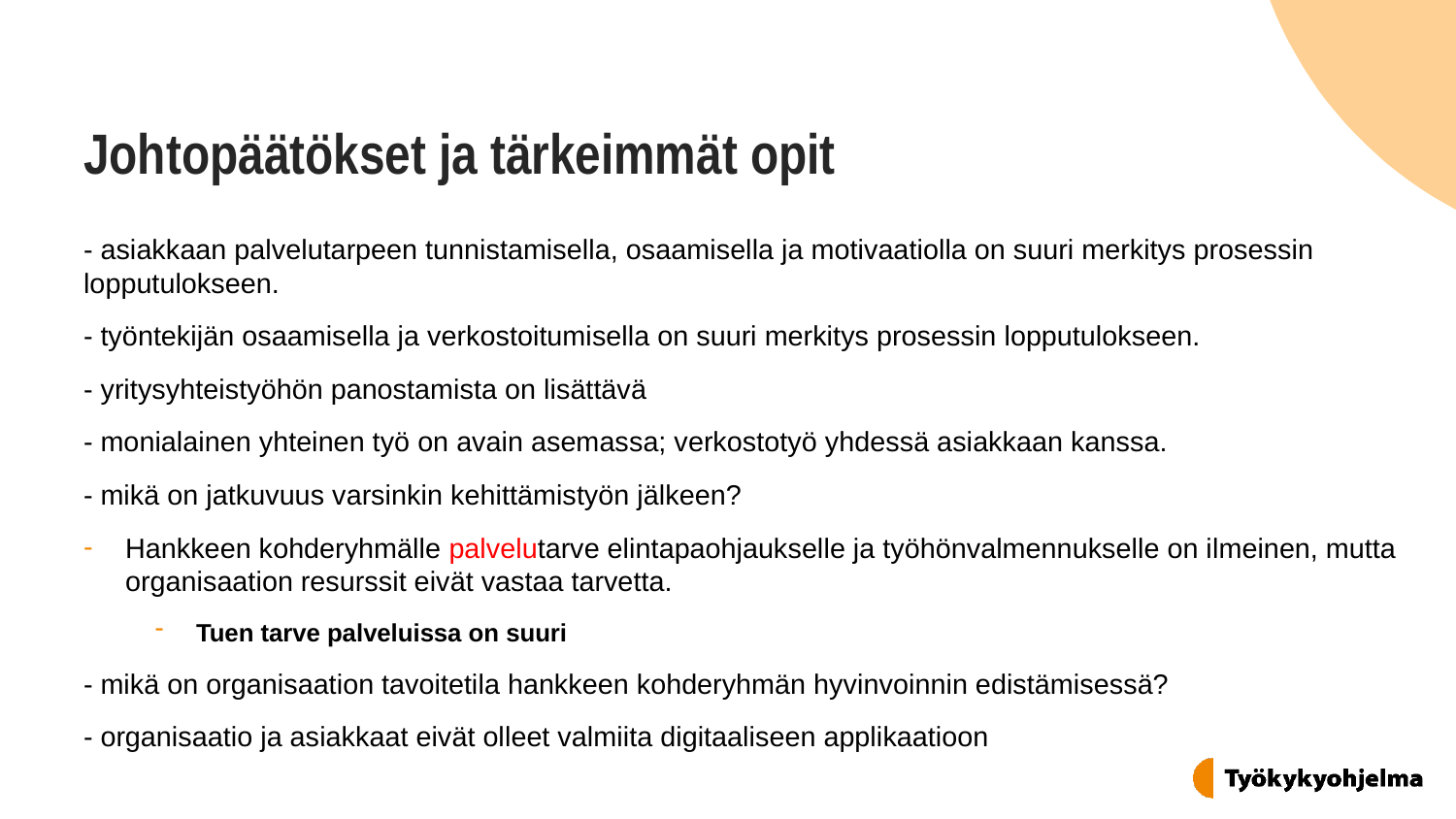

# Johtopäätökset ja tärkeimmät opit
- asiakkaan palvelutarpeen tunnistamisella, osaamisella ja motivaatiolla on suuri merkitys prosessin lopputulokseen.
- työntekijän osaamisella ja verkostoitumisella on suuri merkitys prosessin lopputulokseen.
- yritysyhteistyöhön panostamista on lisättävä
- monialainen yhteinen työ on avain asemassa; verkostotyö yhdessä asiakkaan kanssa.
- mikä on jatkuvuus varsinkin kehittämistyön jälkeen?
Hankkeen kohderyhmälle palvelutarve elintapaohjaukselle ja työhönvalmennukselle on ilmeinen, mutta organisaation resurssit eivät vastaa tarvetta.
Tuen tarve palveluissa on suuri
- mikä on organisaation tavoitetila hankkeen kohderyhmän hyvinvoinnin edistämisessä?
- organisaatio ja asiakkaat eivät olleet valmiita digitaaliseen applikaatioon